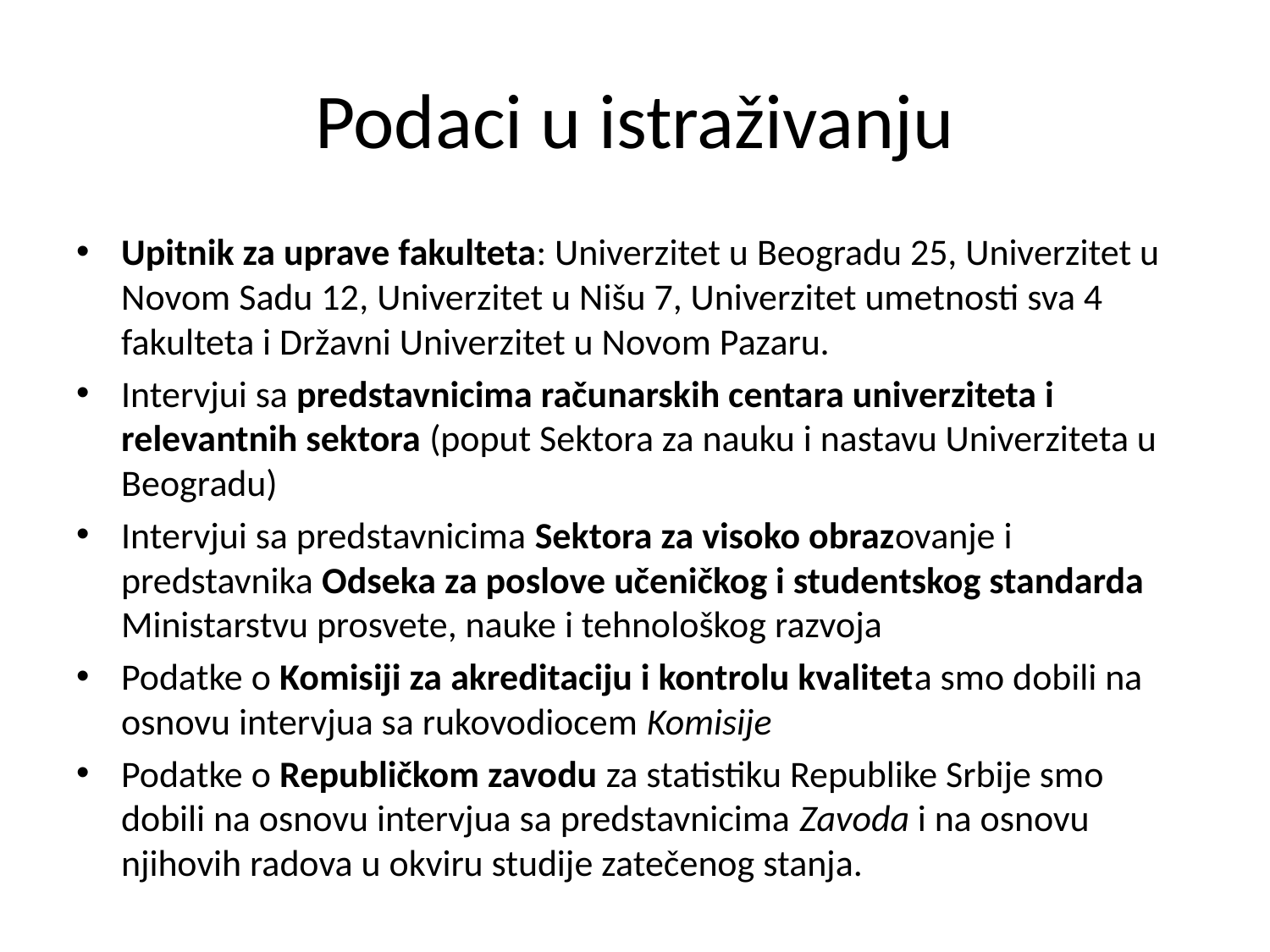

# Podaci u istraživanju
Upitnik za uprave fakulteta: Univerzitet u Beogradu 25, Univerzitet u Novom Sadu 12, Univerzitet u Nišu 7, Univerzitet umetnosti sva 4 fakulteta i Državni Univerzitet u Novom Pazaru.
Intervjui sa predstavnicima računarskih centara univerziteta i relevantnih sektora (poput Sektora za nauku i nastavu Univerziteta u Beogradu)
Intervjui sa predstavnicima Sektora za visoko obrazovanje i predstavnika Odseka za poslove učeničkog i studentskog standarda Ministarstvu prosvete, nauke i tehnološkog razvoja
Podatke o Komisiji za akreditaciju i kontrolu kvaliteta smo dobili na osnovu intervjua sa rukovodiocem Komisije
Podatke o Republičkom zavodu za statistiku Republike Srbije smo dobili na osnovu intervjua sa predstavnicima Zavoda i na osnovu njihovih radova u okviru studije zatečenog stanja.